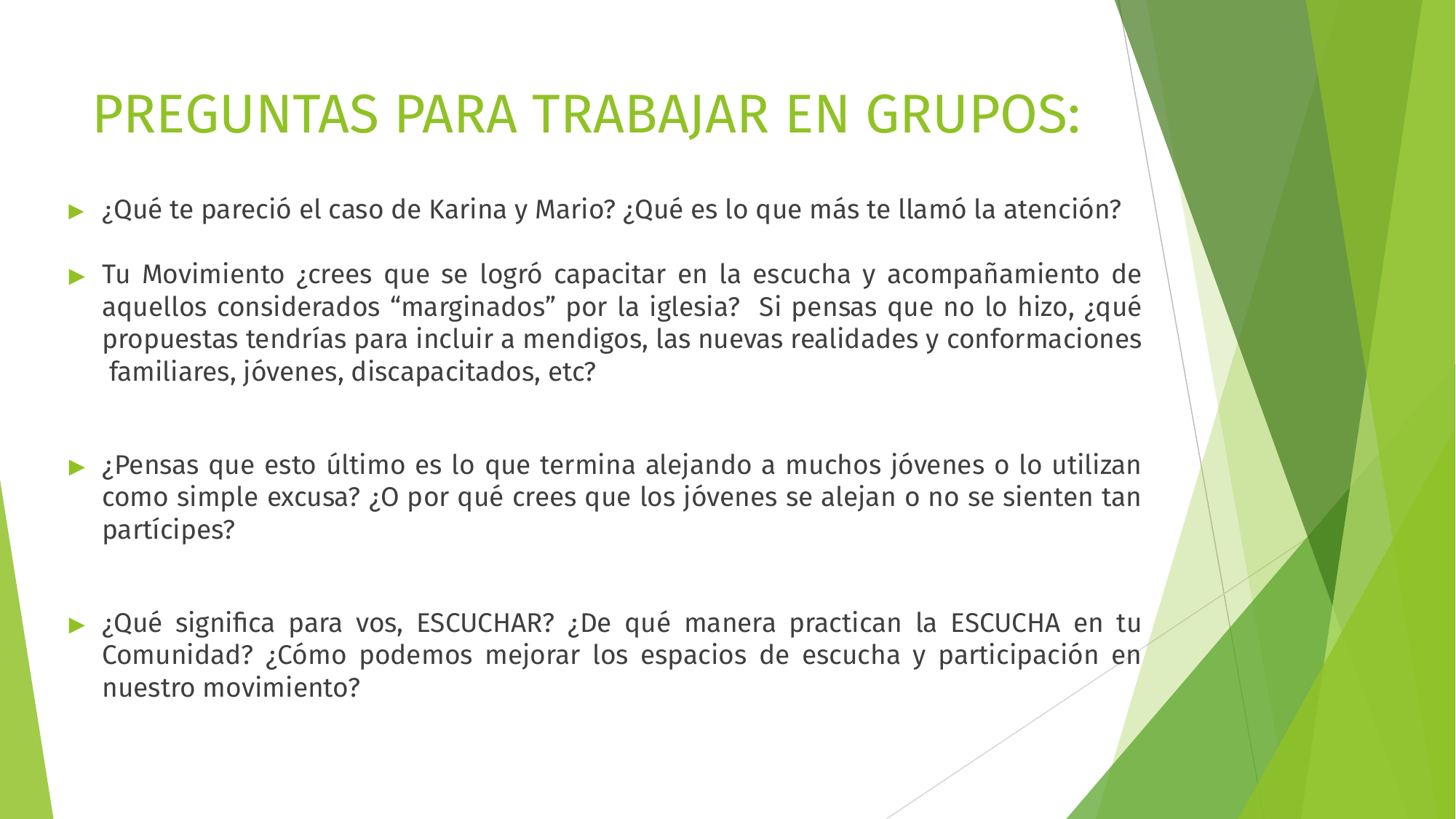

# PREGUNTAS PARA TRABAJAR EN GRUPOS:
¿Qué te pareció el caso de Karina y Mario? ¿Qué es lo que más te llamó la atención?

Tu Movimiento ¿crees que se logró capacitar en la escucha y acompañamiento de aquellos considerados “marginados” por la iglesia?  Si pensas que no lo hizo, ¿qué propuestas tendrías para incluir a mendigos, las nuevas realidades y conformaciones  familiares, jóvenes, discapacitados, etc?

¿Pensas que esto último es lo que termina alejando a muchos jóvenes o lo utilizan como simple excusa? ¿O por qué crees que los jóvenes se alejan o no se sienten tan partícipes?

¿Qué significa para vos, ESCUCHAR? ¿De qué manera practican la ESCUCHA en tu Comunidad? ¿Cómo podemos mejorar los espacios de escucha y participación en nuestro movimiento?